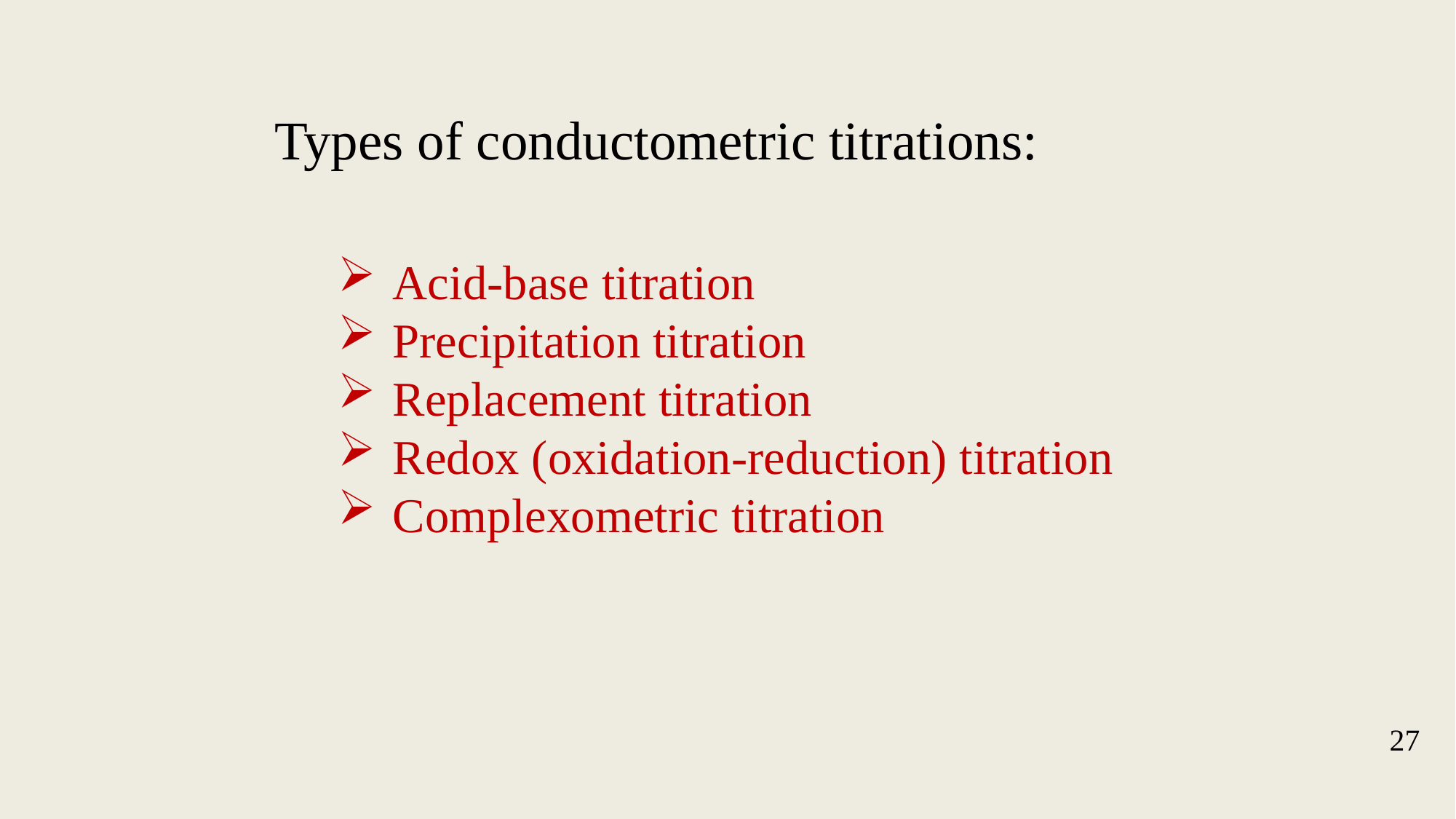

Types of conductometric titrations:

Acid-base titration
Precipitation titration
Replacement titration
Redox (oxidation-reduction) titration
Complexometric titration

27